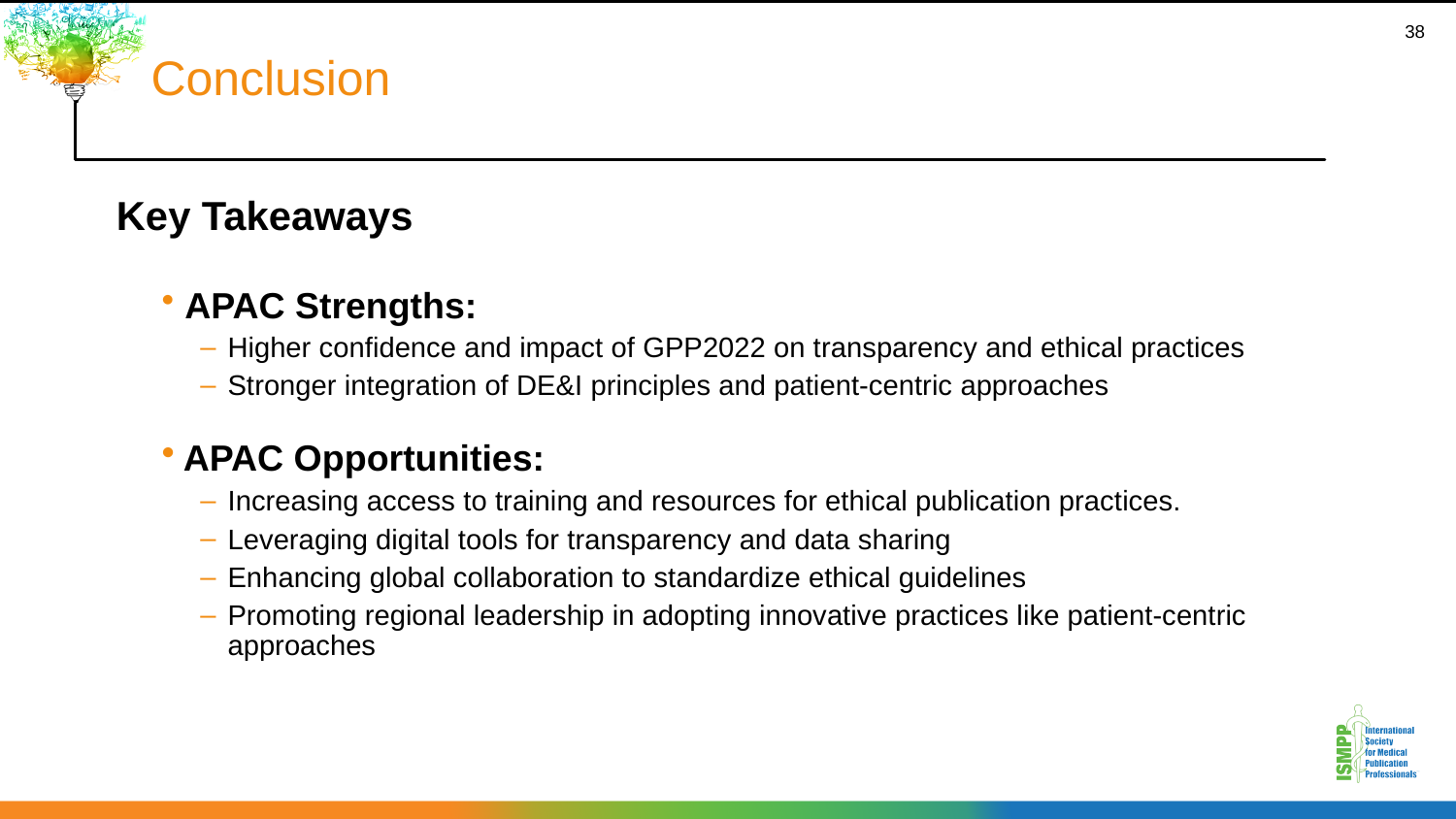

38
Conclusion
Key Takeaways

 APAC Strengths:
Higher confidence and impact of GPP2022 on transparency and ethical practices
Stronger integration of DE&I principles and patient-centric approaches

 APAC Opportunities:
Increasing access to training and resources for ethical publication practices.
Leveraging digital tools for transparency and data sharing
Enhancing global collaboration to standardize ethical guidelines
Promoting regional leadership in adopting innovative practices like patient-centric approaches